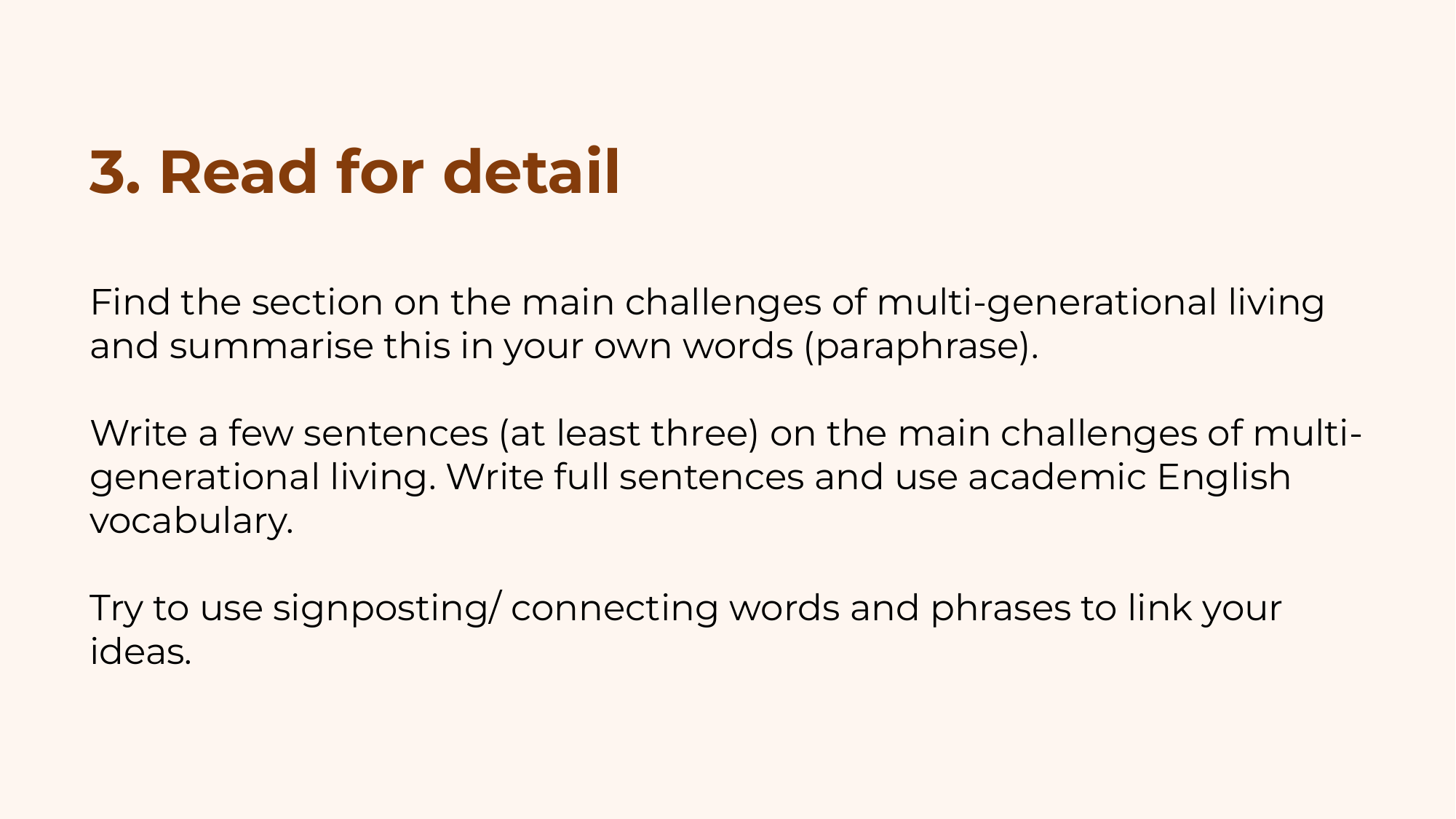

# 3. Read for detail Find the section on the main challenges of multi-generational living and summarise this in your own words (paraphrase). Write a few sentences (at least three) on the main challenges of multi-generational living. Write full sentences and use academic English vocabulary. Try to use signposting/ connecting words and phrases to link your ideas.